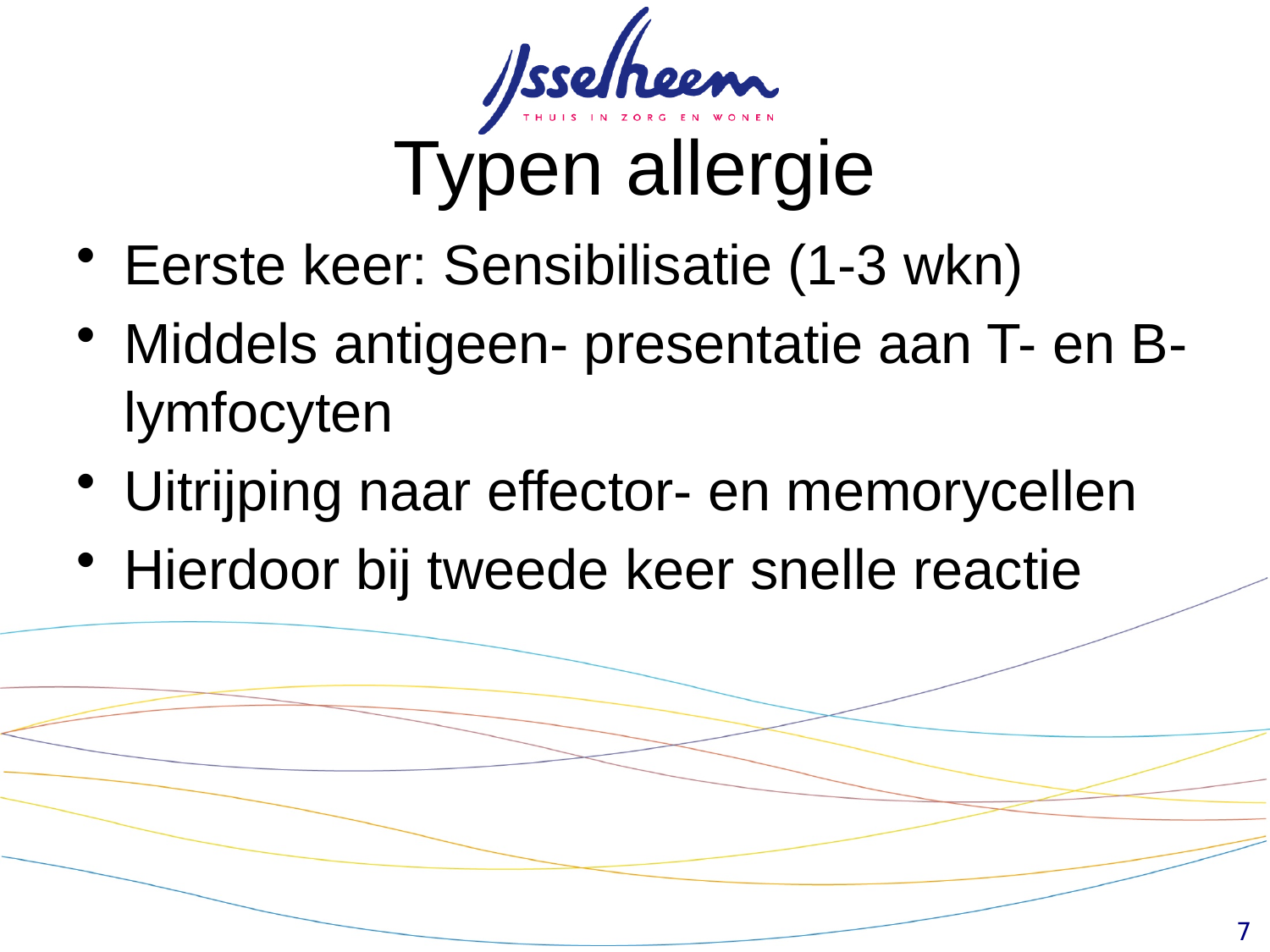

# Typen allergie
Eerste keer: Sensibilisatie (1-3 wkn)
Middels antigeen- presentatie aan T- en B-lymfocyten
Uitrijping naar effector- en memorycellen
Hierdoor bij tweede keer snelle reactie